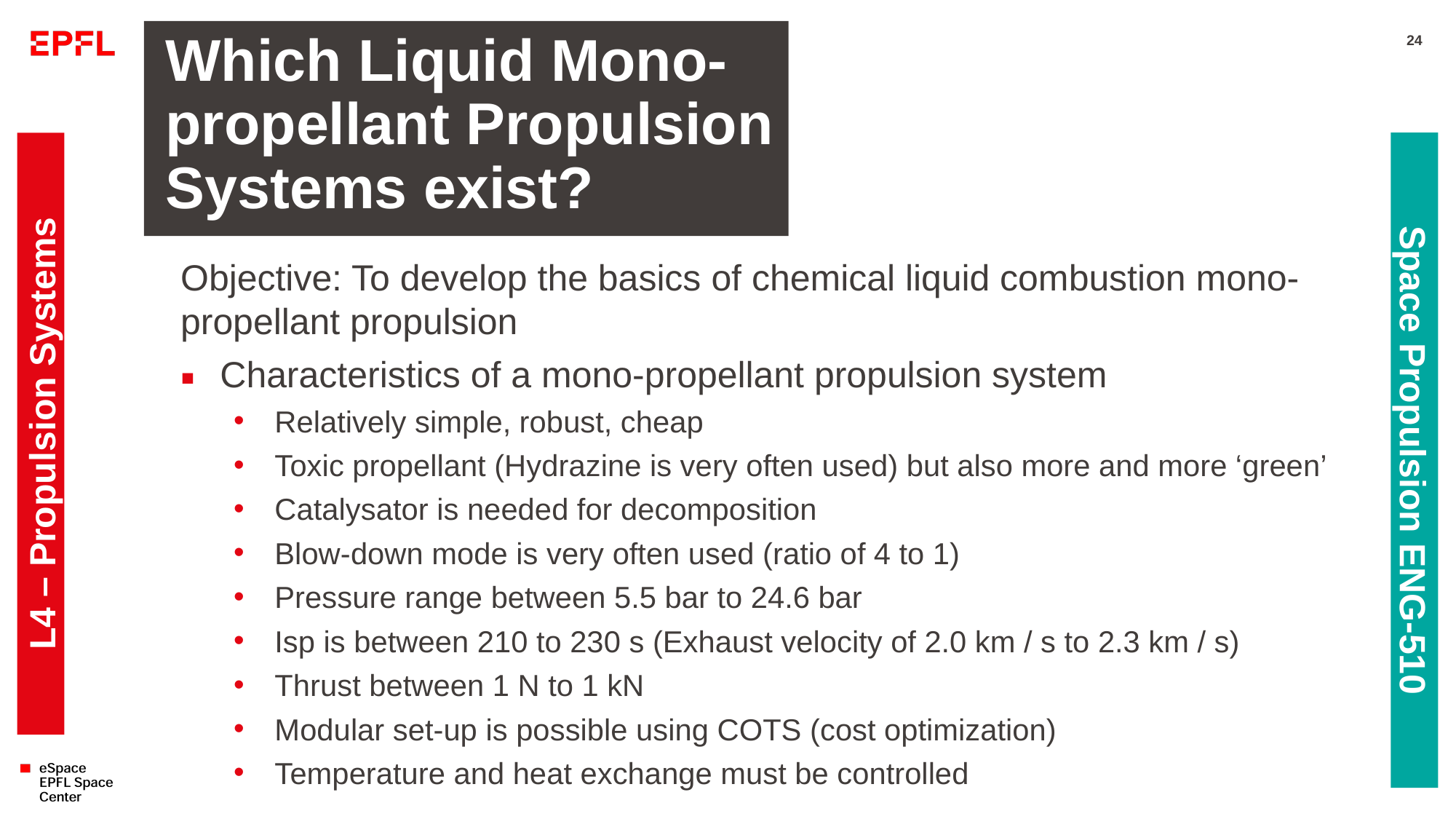

# Which Liquid Mono-propellant Propulsion Systems exist?
24
Objective: To develop the basics of chemical liquid combustion mono-propellant propulsion
Characteristics of a mono-propellant propulsion system
Relatively simple, robust, cheap
Toxic propellant (Hydrazine is very often used) but also more and more ‘green’
Catalysator is needed for decomposition
Blow-down mode is very often used (ratio of 4 to 1)
Pressure range between 5.5 bar to 24.6 bar
Isp is between 210 to 230 s (Exhaust velocity of 2.0 km / s to 2.3 km / s)
Thrust between 1 N to 1 kN
Modular set-up is possible using COTS (cost optimization)
Temperature and heat exchange must be controlled
L4 – Propulsion Systems
Space Propulsion ENG-510